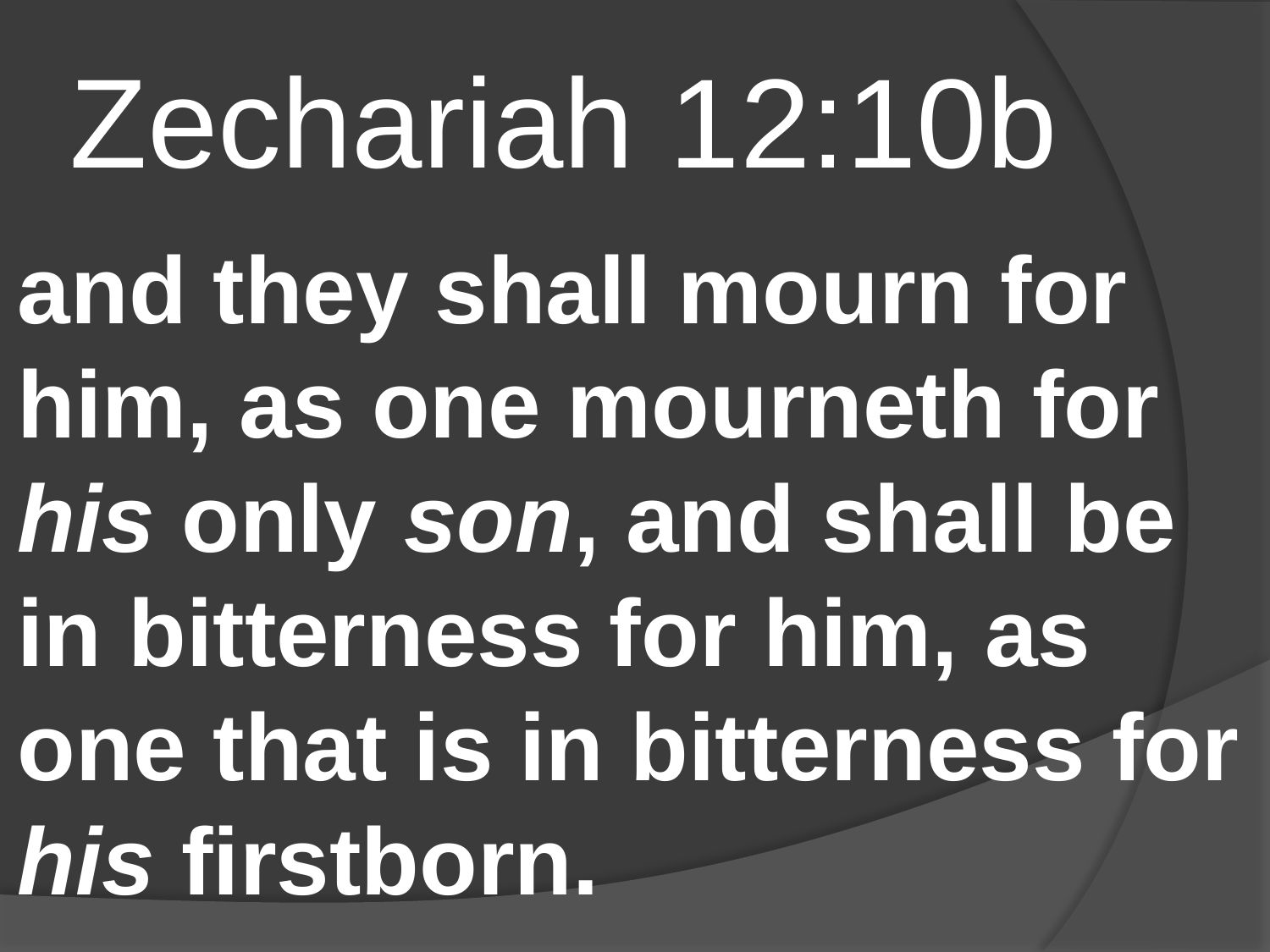

# Zechariah 12:10b
and they shall mourn for him, as one mourneth for his only son, and shall be in bitterness for him, as one that is in bitterness for his firstborn.